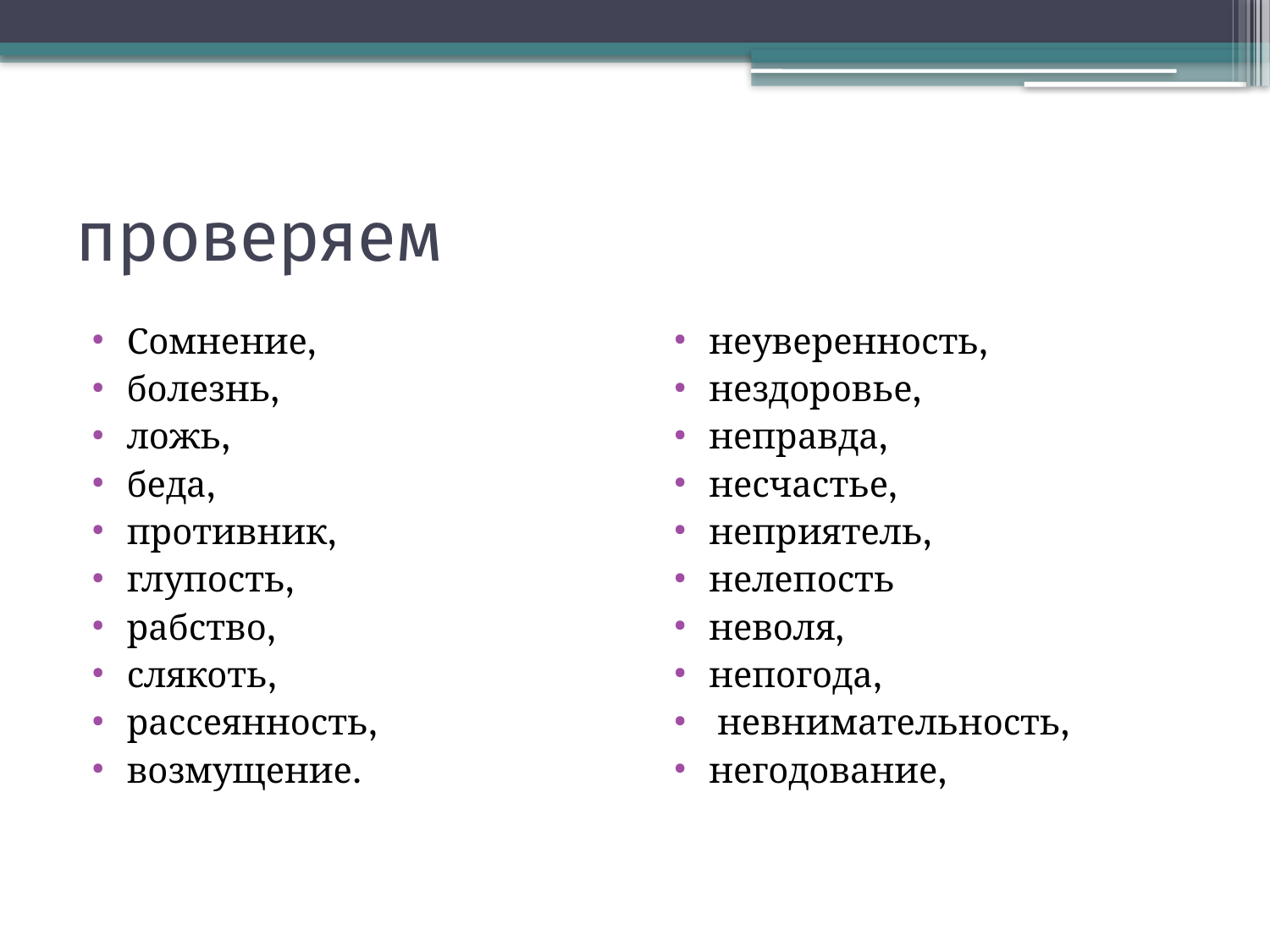

# проверяем
Сомнение,
болезнь,
ложь,
беда,
противник,
глупость,
рабство,
слякоть,
рассеянность,
возмущение.

неуверенность,
нездоровье,
неправда,
несчастье,
неприятель,
нелепость
неволя,
непогода,
 невнимательность,
негодование,